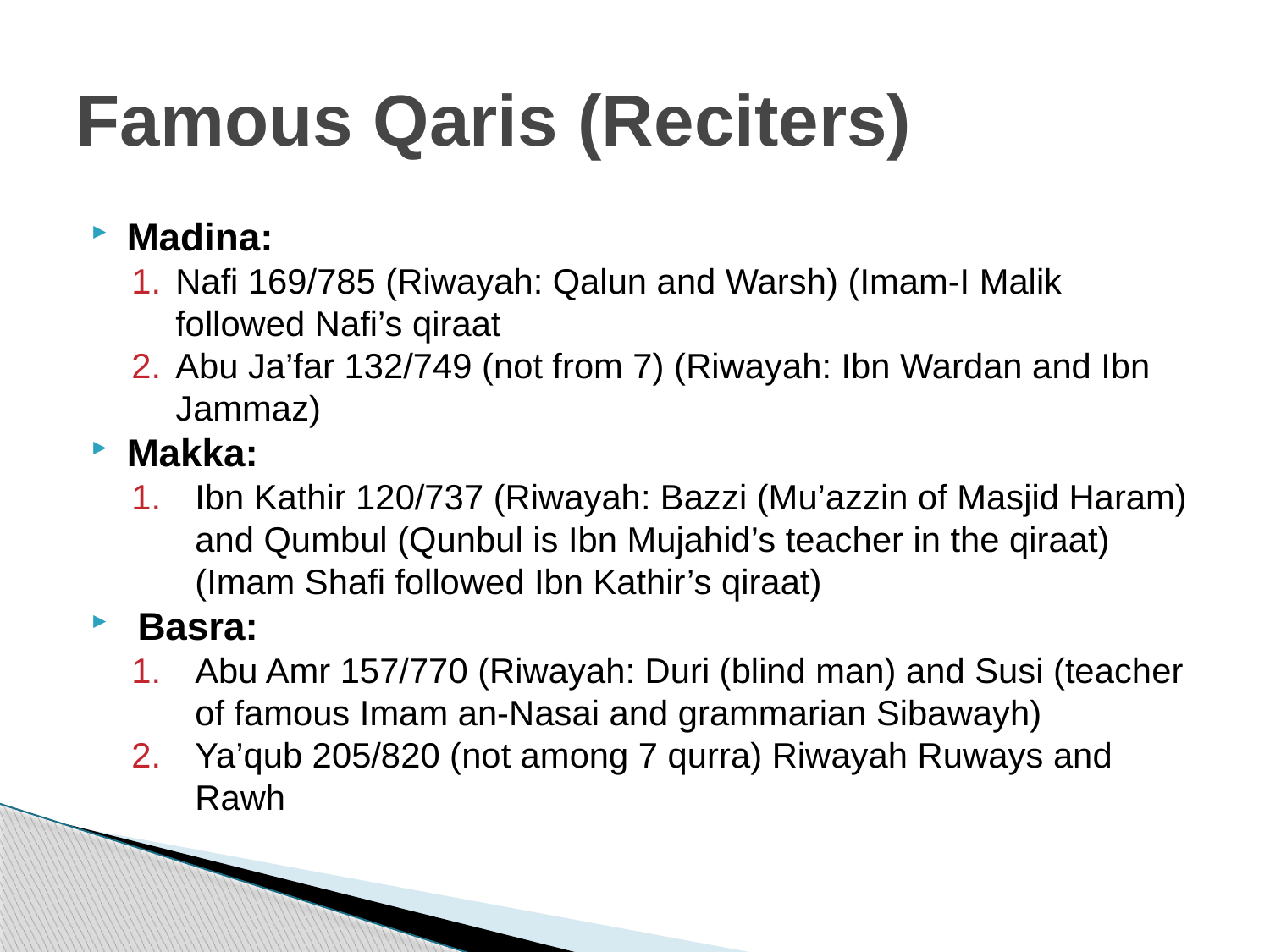

# Famous Qaris (Reciters)
Madina:
Nafi 169/785 (Riwayah: Qalun and Warsh) (Imam-I Malik followed Nafi’s qiraat
Abu Ja’far 132/749 (not from 7) (Riwayah: Ibn Wardan and Ibn Jammaz)
Makka:
Ibn Kathir 120/737 (Riwayah: Bazzi (Mu’azzin of Masjid Haram) and Qumbul (Qunbul is Ibn Mujahid’s teacher in the qiraat) (Imam Shafi followed Ibn Kathir’s qiraat)
 Basra:
Abu Amr 157/770 (Riwayah: Duri (blind man) and Susi (teacher of famous Imam an-Nasai and grammarian Sibawayh)
Ya’qub 205/820 (not among 7 qurra) Riwayah Ruways and Rawh